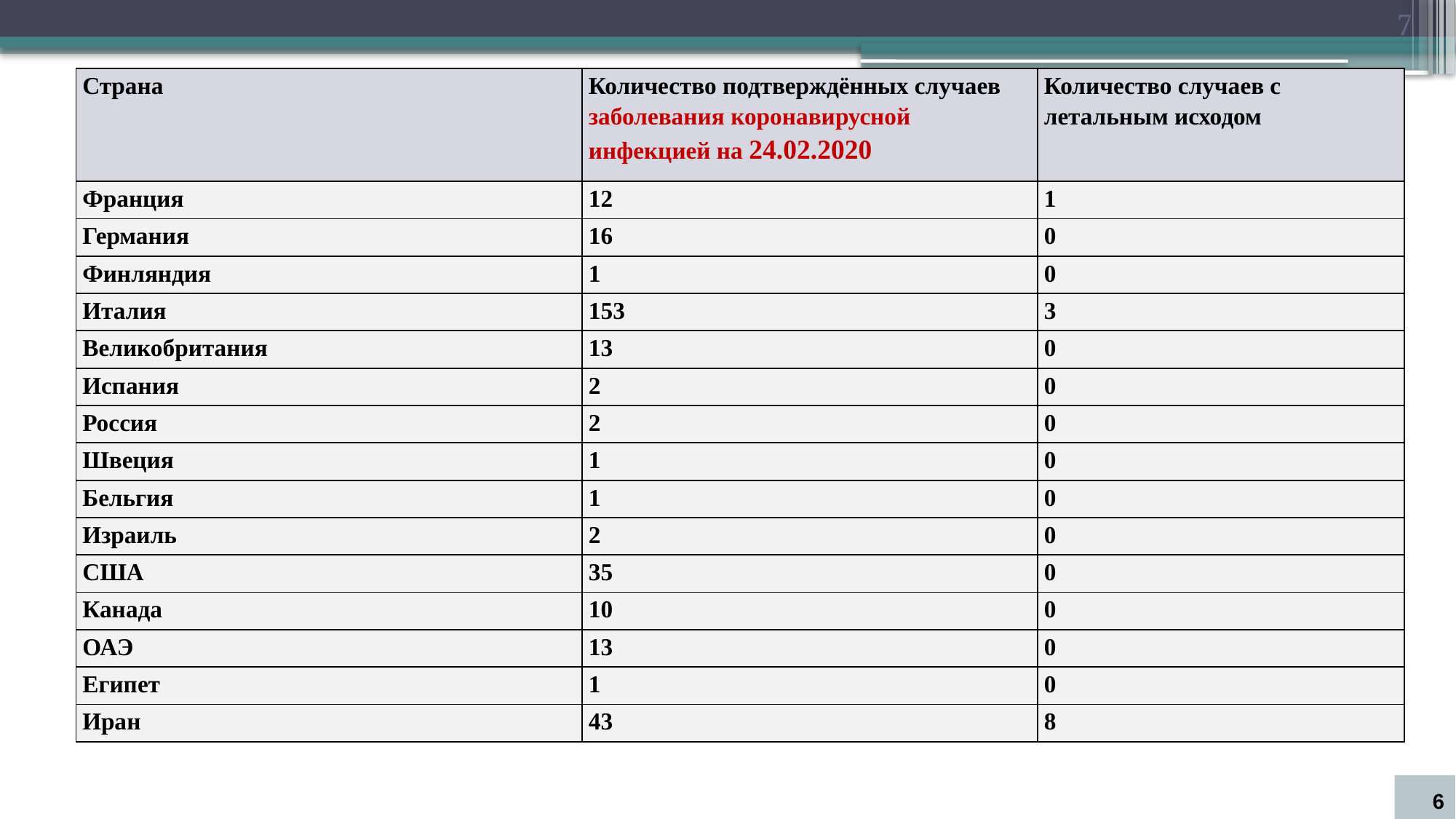

7
| Страна | Количество подтверждённых случаев заболевания коронавирусной инфекцией на 24.02.2020 | Количество случаев с летальным исходом |
| --- | --- | --- |
| Франция | 12 | 1 |
| Германия | 16 | 0 |
| Финляндия | 1 | 0 |
| Италия | 153 | 3 |
| Великобритания | 13 | 0 |
| Испания | 2 | 0 |
| Россия | 2 | 0 |
| Швеция | 1 | 0 |
| Бельгия | 1 | 0 |
| Израиль | 2 | 0 |
| США | 35 | 0 |
| Канада | 10 | 0 |
| ОАЭ | 13 | 0 |
| Египет | 1 | 0 |
| Иран | 43 | 8 |
6